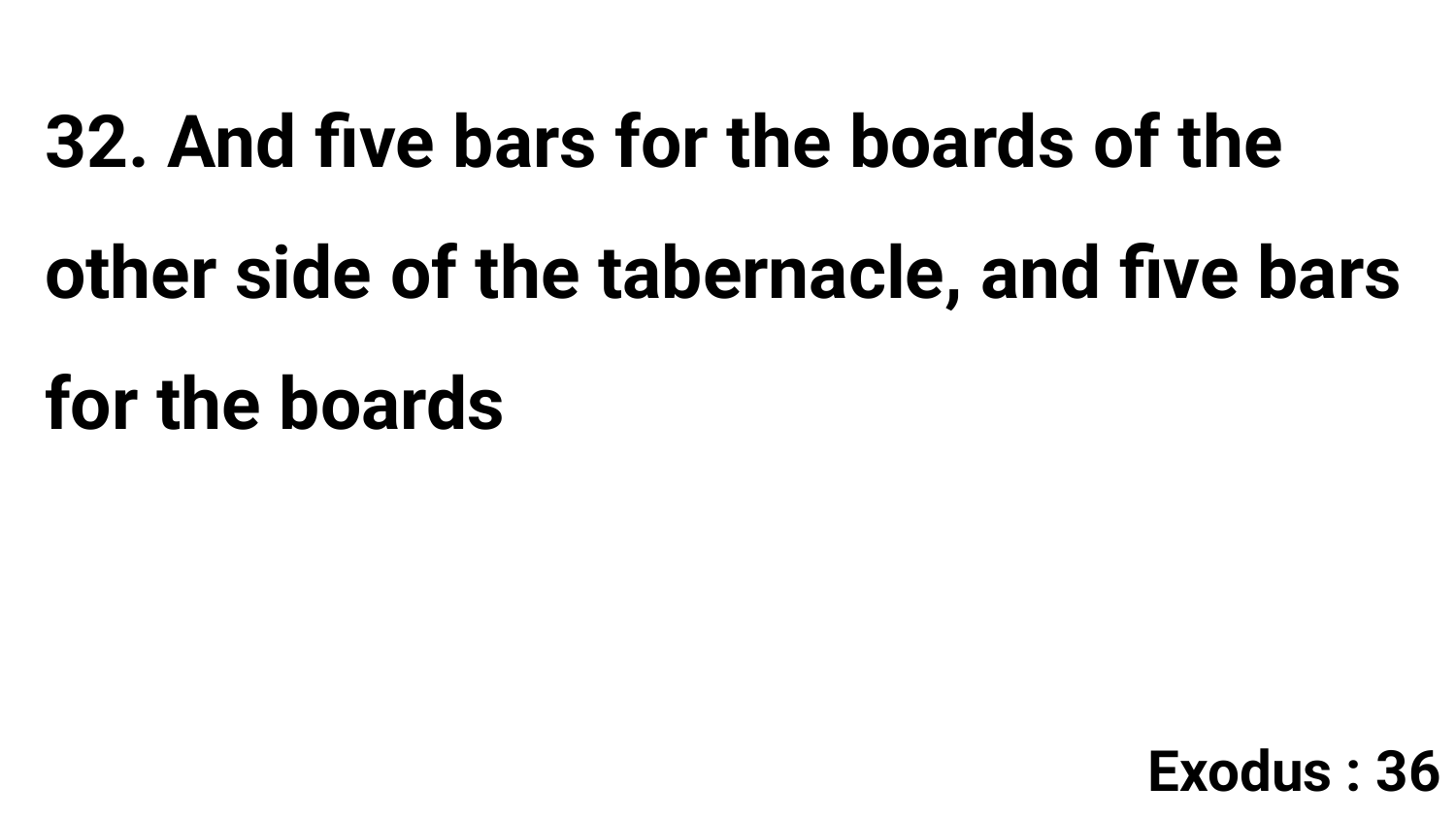

32. And five bars for the boards of the other side of the tabernacle, and five bars for the boards
Exodus : 36